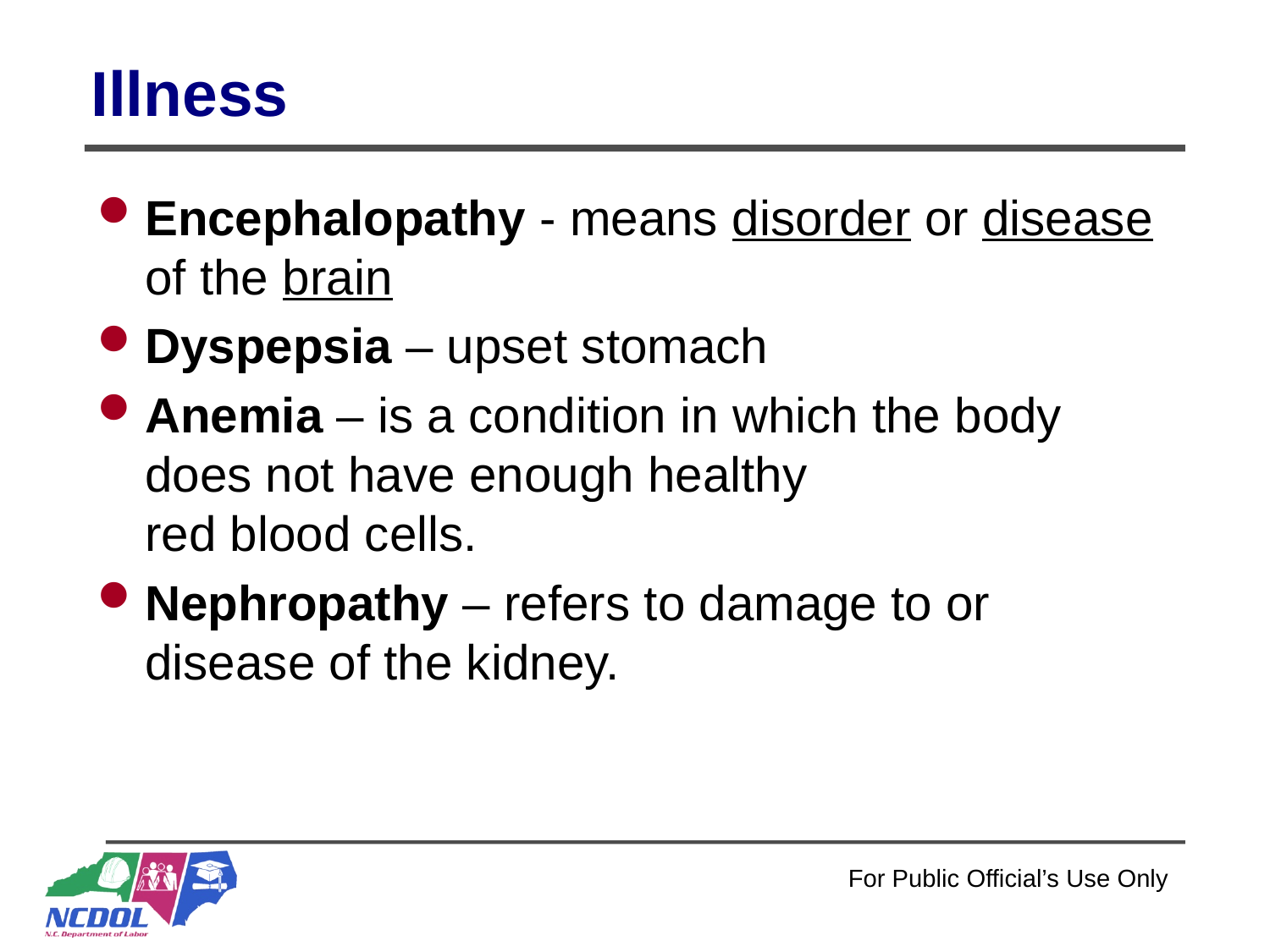

# Illness
Encephalopathy - means disorder or disease of the brain
Dyspepsia – upset stomach
Anemia – is a condition in which the body does not have enough healthy
red blood cells.
Nephropathy – refers to damage to or disease of the kidney.